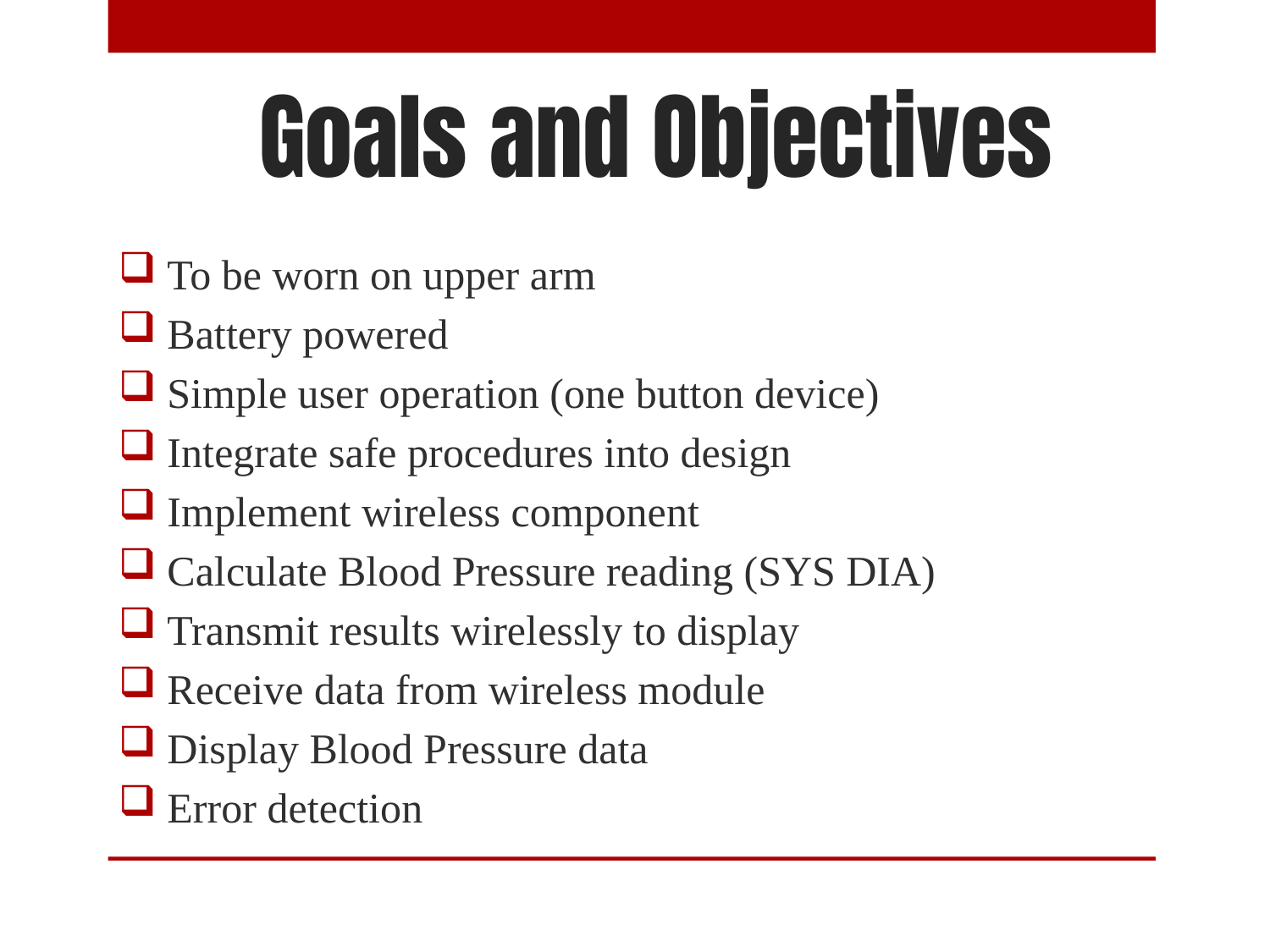

# Goals and Objectives
 To be worn on upper arm
 Battery powered
 Simple user operation (one button device)
 Integrate safe procedures into design
 Implement wireless component
 Calculate Blood Pressure reading (SYS DIA)
 Transmit results wirelessly to display
 Receive data from wireless module
 Display Blood Pressure data
 Error detection